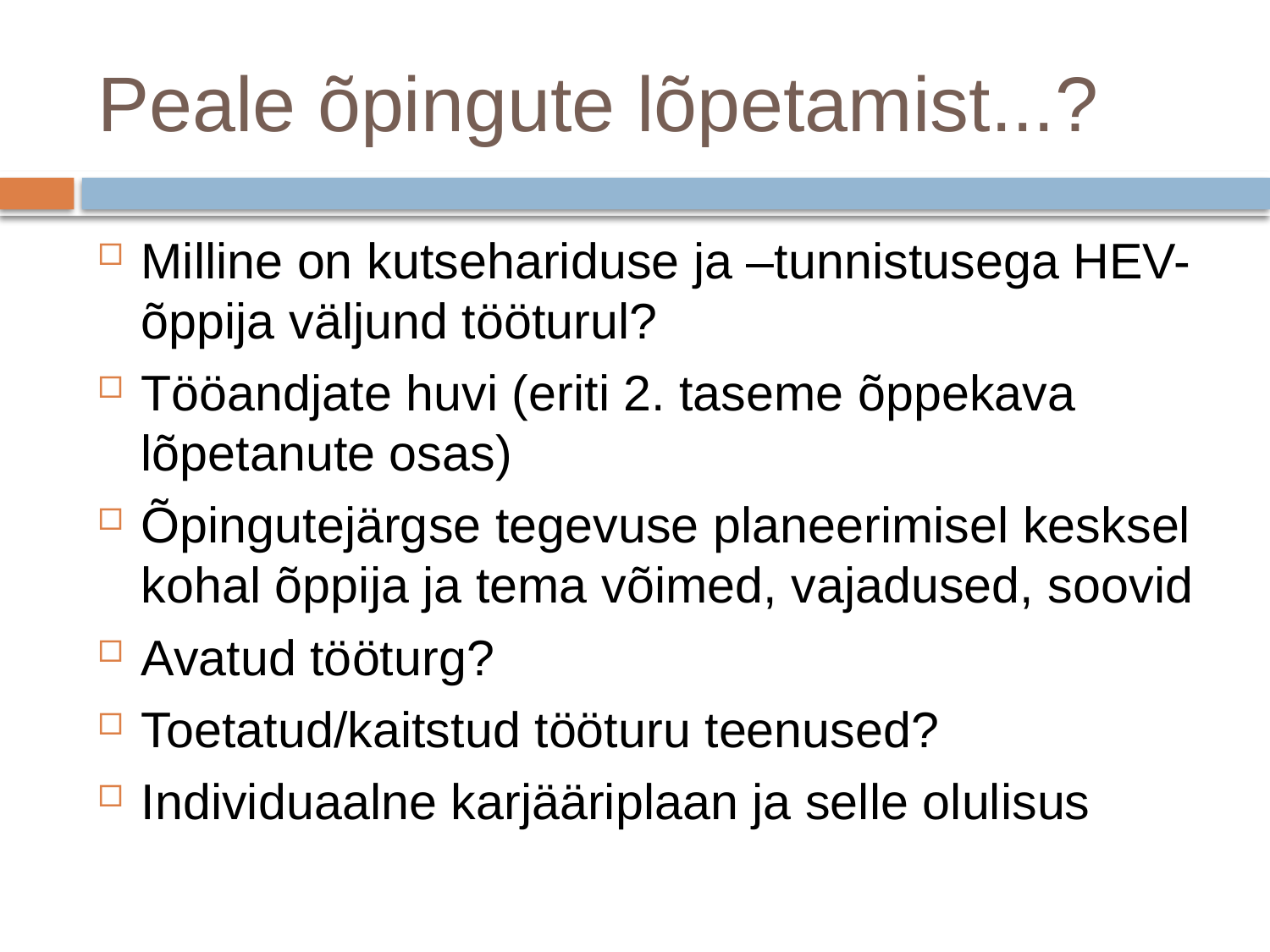

# Peale õpingute lõpetamist...?
Milline on kutsehariduse ja –tunnistusega HEV-õppija väljund tööturul?
Tööandjate huvi (eriti 2. taseme õppekava lõpetanute osas)
Õpingutejärgse tegevuse planeerimisel kesksel kohal õppija ja tema võimed, vajadused, soovid
Avatud tööturg?
Toetatud/kaitstud tööturu teenused?
Individuaalne karjääriplaan ja selle olulisus